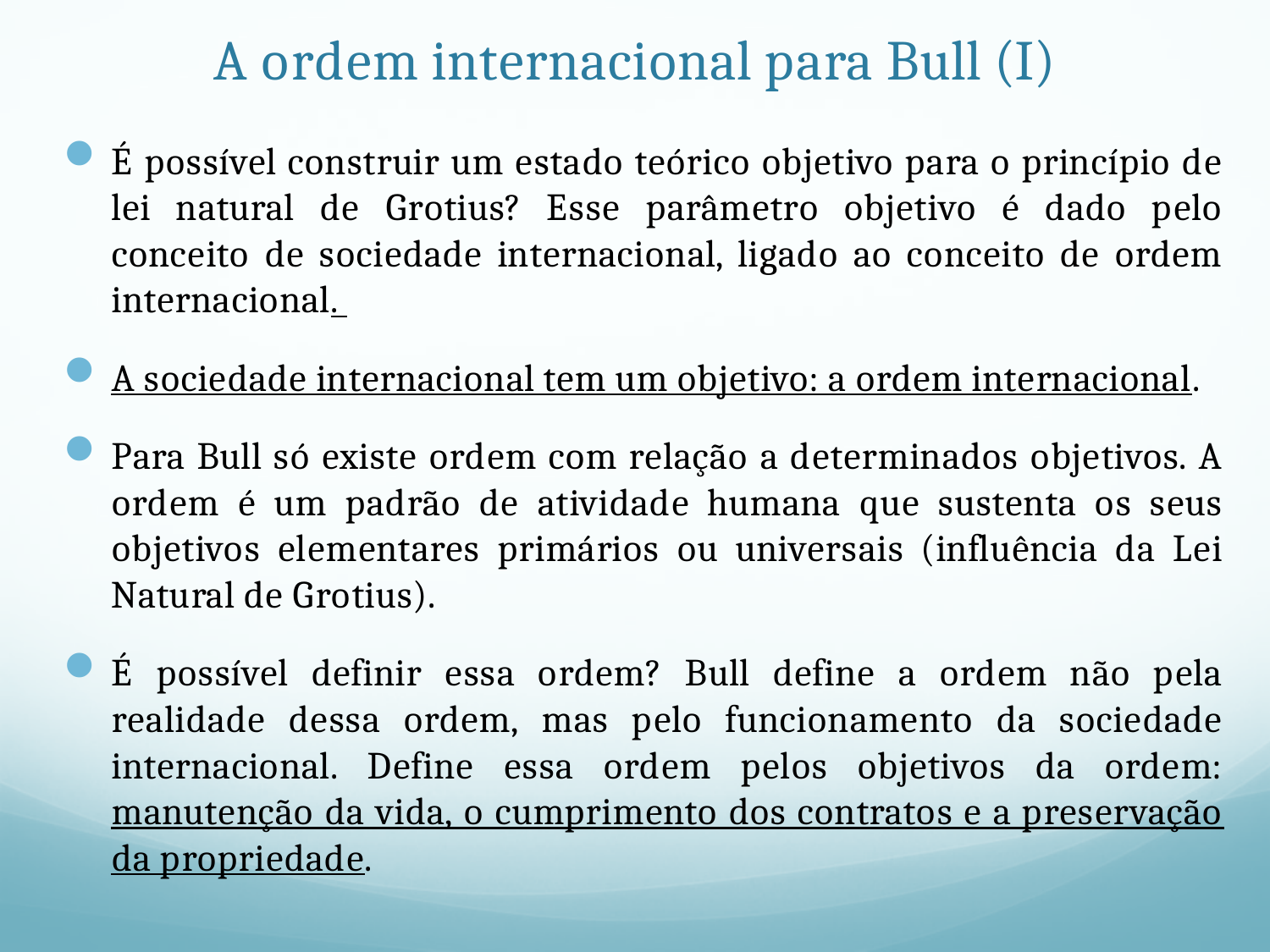

# A ordem internacional para Bull (I)
É possível construir um estado teórico objetivo para o princípio de lei natural de Grotius? Esse parâmetro objetivo é dado pelo conceito de sociedade internacional, ligado ao conceito de ordem internacional.
A sociedade internacional tem um objetivo: a ordem internacional.
Para Bull só existe ordem com relação a determinados objetivos. A ordem é um padrão de atividade humana que sustenta os seus objetivos elementares primários ou universais (influência da Lei Natural de Grotius).
É possível definir essa ordem? Bull define a ordem não pela realidade dessa ordem, mas pelo funcionamento da sociedade internacional. Define essa ordem pelos objetivos da ordem: manutenção da vida, o cumprimento dos contratos e a preservação da propriedade.